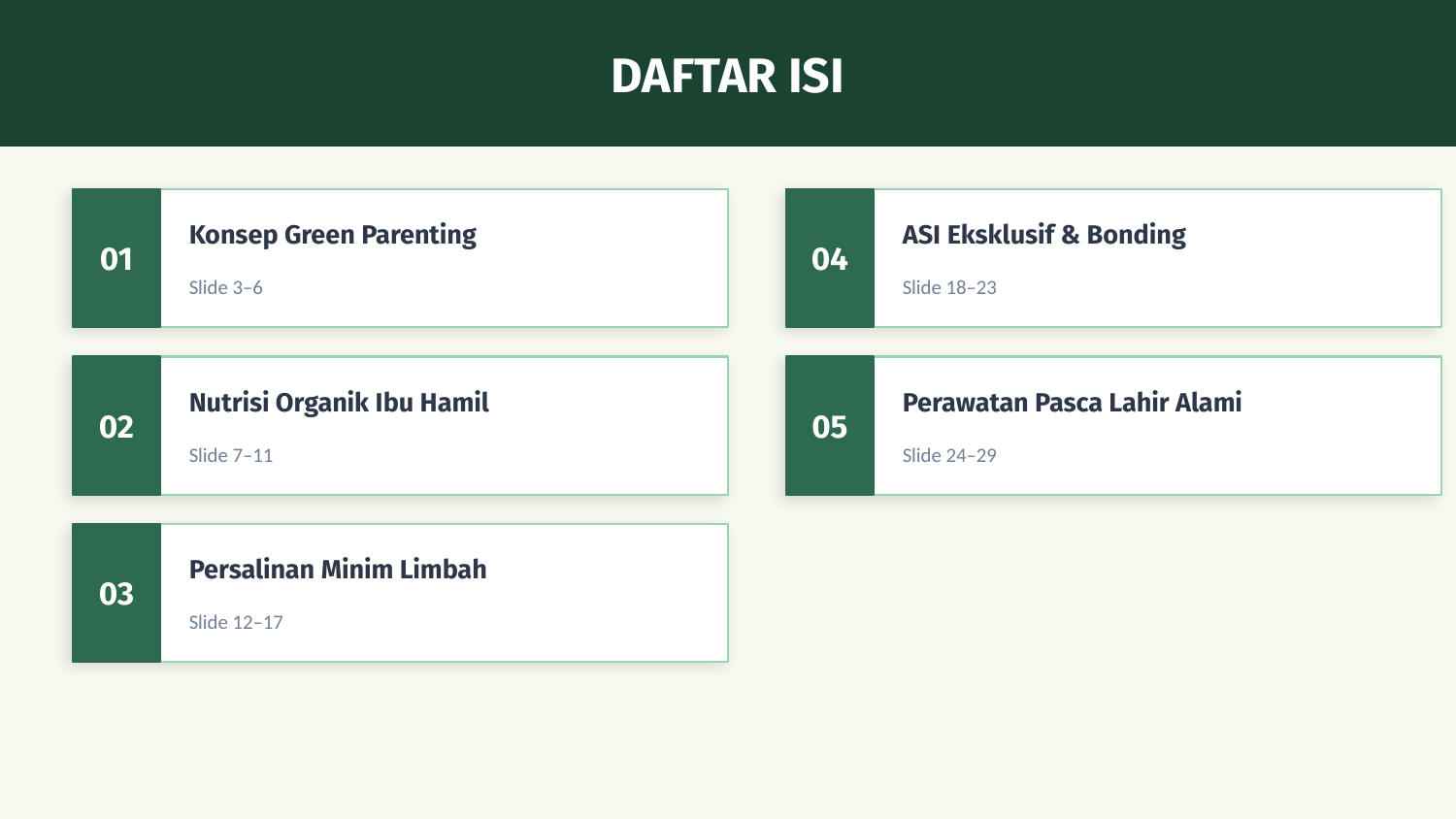

DAFTAR ISI

Konsep Green Parenting
ASI Eksklusif & Bonding
01
04
Slide 3–6
Slide 18–23

Nutrisi Organik Ibu Hamil
Perawatan Pasca Lahir Alami
02
05
Slide 7–11
Slide 24–29

Persalinan Minim Limbah
03
Slide 12–17